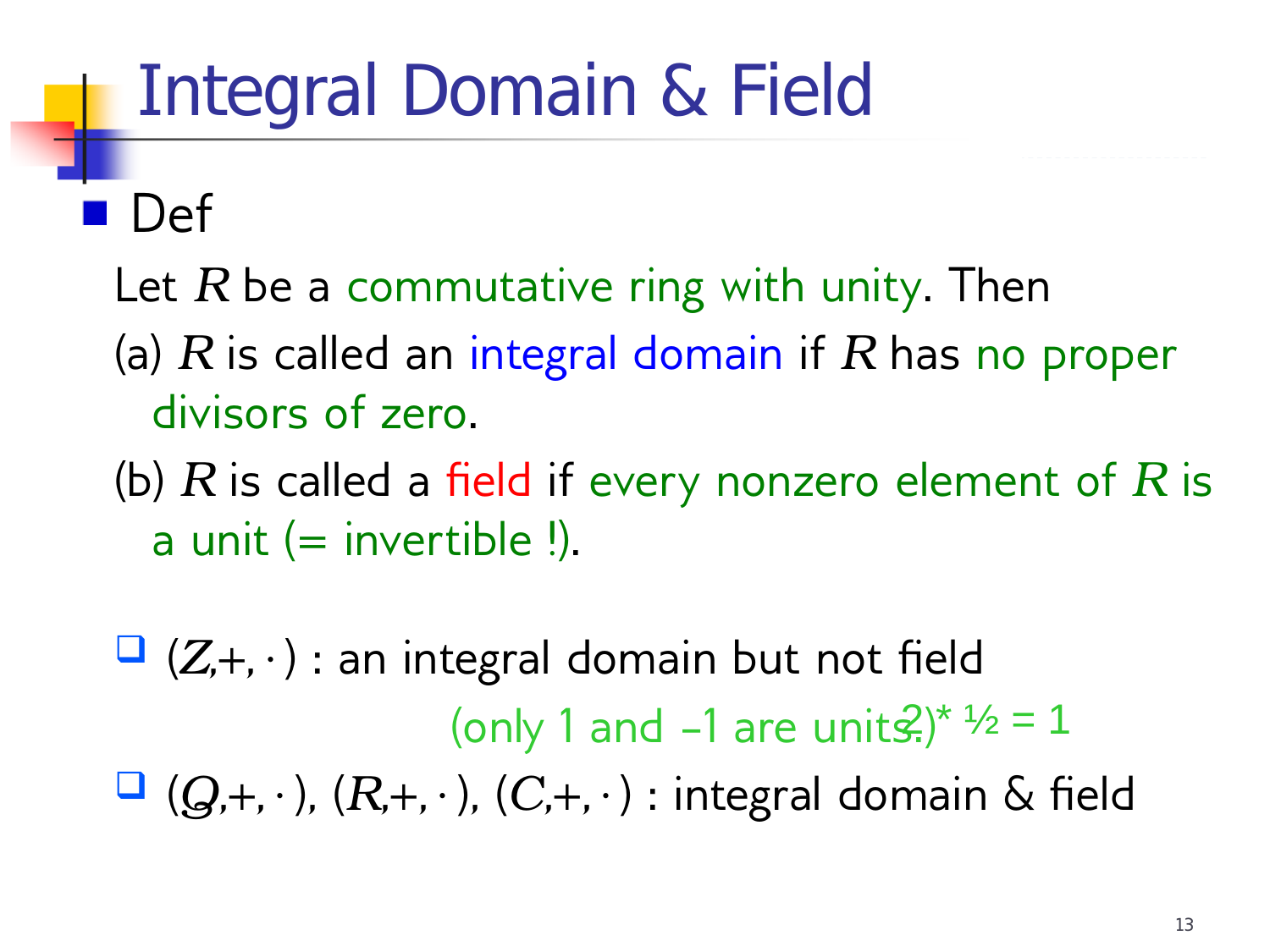

Integral Domain & Field
 Def
Let R be a commutative ring with unity. Then
(a) R is called an integral domain if R has no proper divisors of zero.
(b) R is called a field if every nonzero element of R is a unit (= invertible !).

 (Z,+,⋅) : an integral domain but not field
			   (only 1 and –1 are units.)
 (Q,+,⋅), (R,+,⋅), (C,+,⋅) : integral domain & field
2 * ½ = 1
13